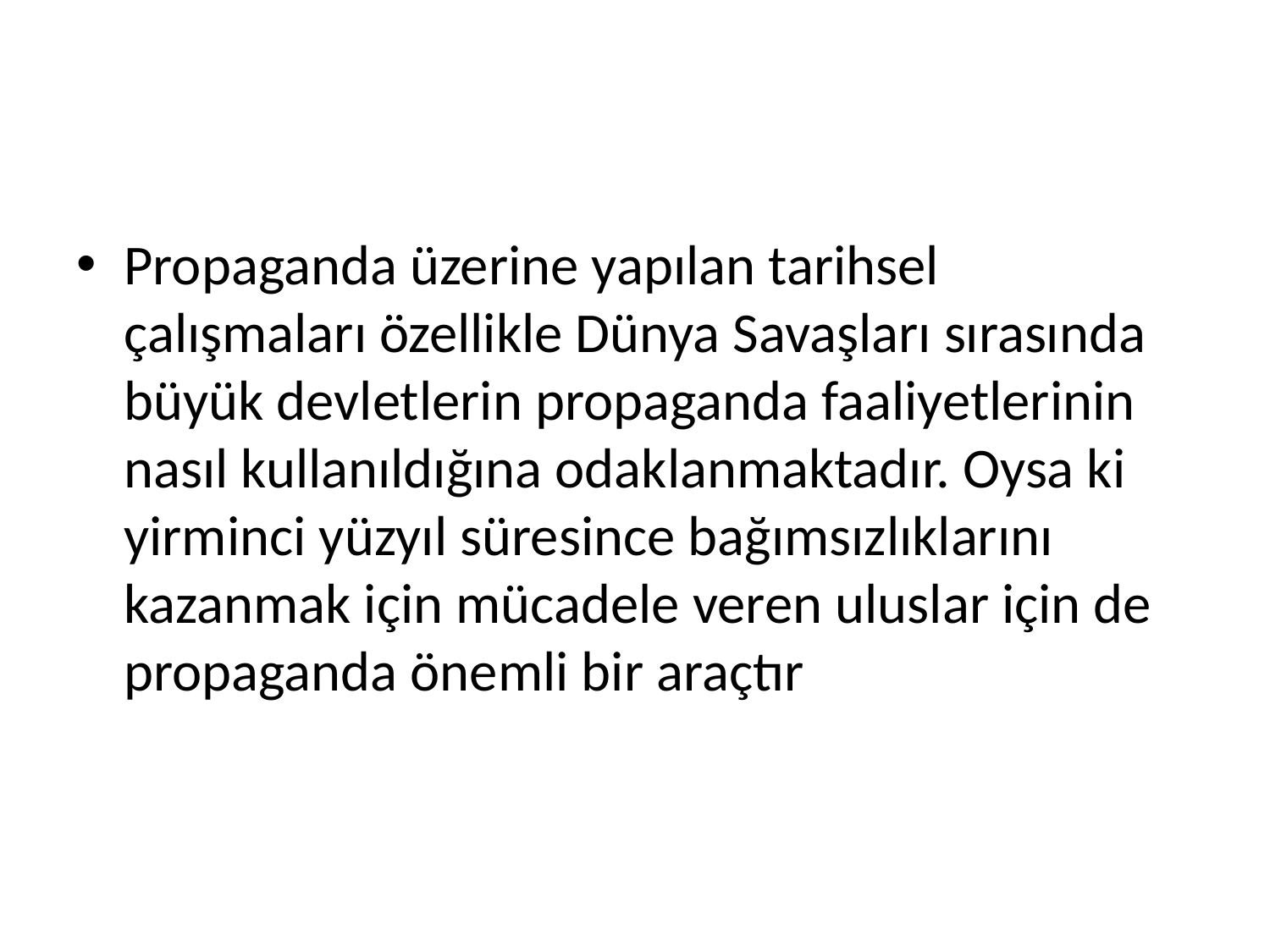

#
Propaganda üzerine yapılan tarihsel çalışmaları özellikle Dünya Savaşları sırasında büyük devletlerin propaganda faaliyetlerinin nasıl kullanıldığına odaklanmaktadır. Oysa ki yirminci yüzyıl süresince bağımsızlıklarını kazanmak için mücadele veren uluslar için de propaganda önemli bir araçtır